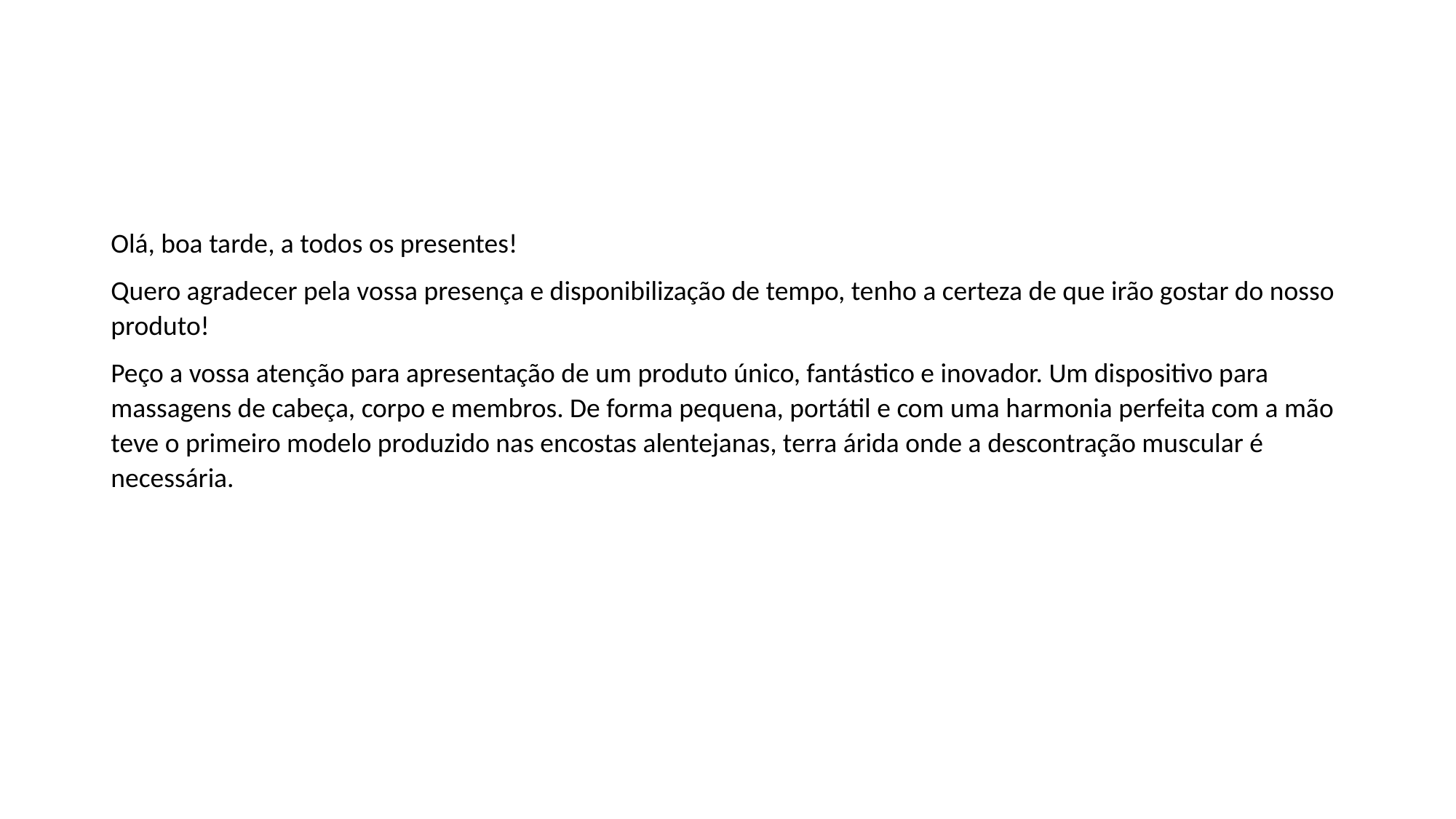

Olá, boa tarde, a todos os presentes!
Quero agradecer pela vossa presença e disponibilização de tempo, tenho a certeza de que irão gostar do nosso produto!
Peço a vossa atenção para apresentação de um produto único, fantástico e inovador. Um dispositivo para massagens de cabeça, corpo e membros. De forma pequena, portátil e com uma harmonia perfeita com a mão teve o primeiro modelo produzido nas encostas alentejanas, terra árida onde a descontração muscular é necessária.